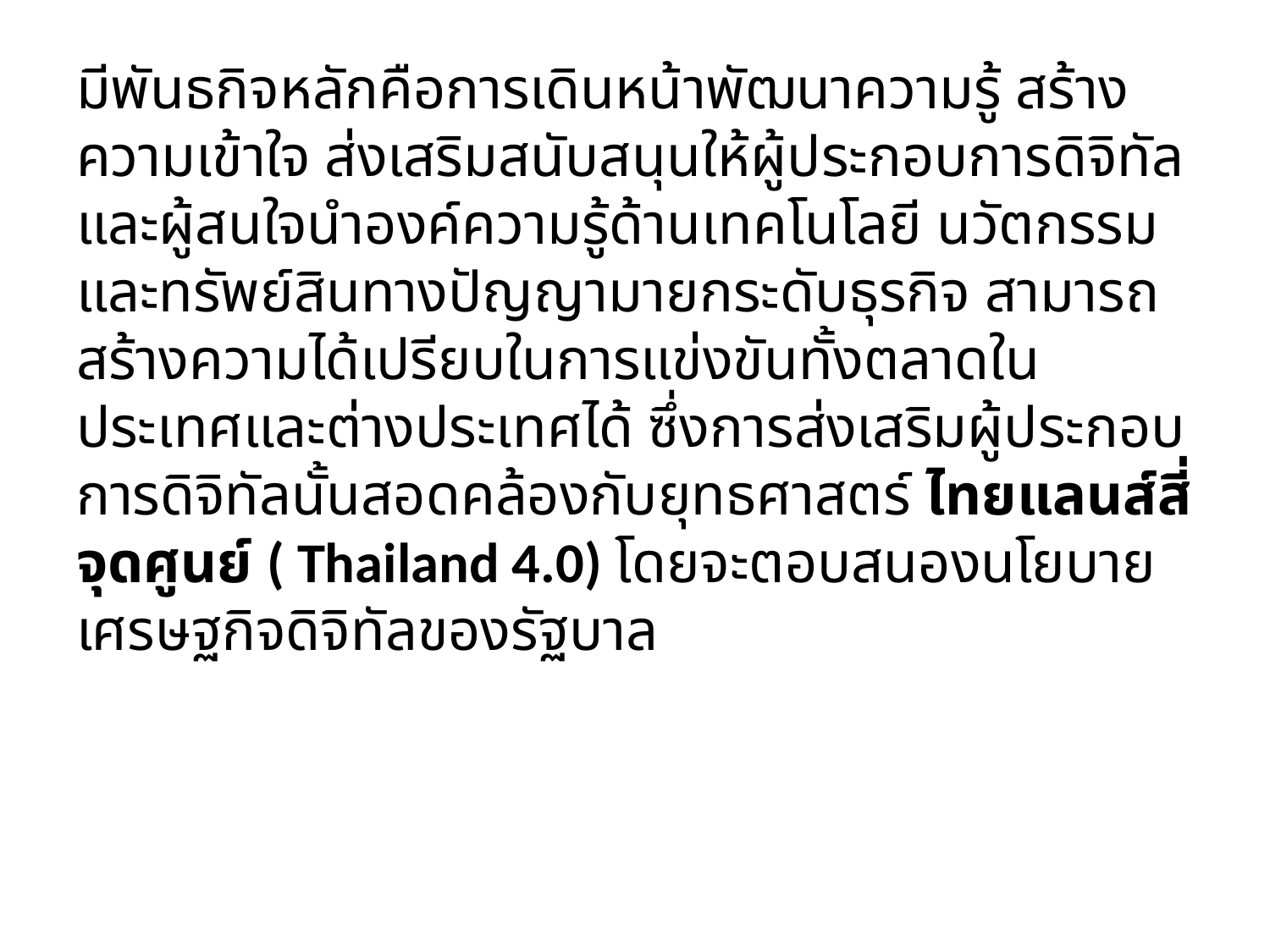

มีพันธกิจหลักคือการเดินหน้าพัฒนาความรู้ สร้างความเข้าใจ ส่งเสริมสนับสนุนให้ผู้ประกอบการดิจิทัล และผู้สนใจนำองค์ความรู้ด้านเทคโนโลยี นวัตกรรม และทรัพย์สินทางปัญญามายกระดับธุรกิจ สามารถสร้างความได้เปรียบในการแข่งขันทั้งตลาดในประเทศและต่างประเทศได้ ซึ่งการส่งเสริมผู้ประกอบการดิจิทัลนั้นสอดคล้องกับยุทธศาสตร์ ไทยแลนส์สี่จุดศูนย์ ( Thailand 4.0) โดยจะตอบสนองนโยบายเศรษฐกิจดิจิทัลของรัฐบาล